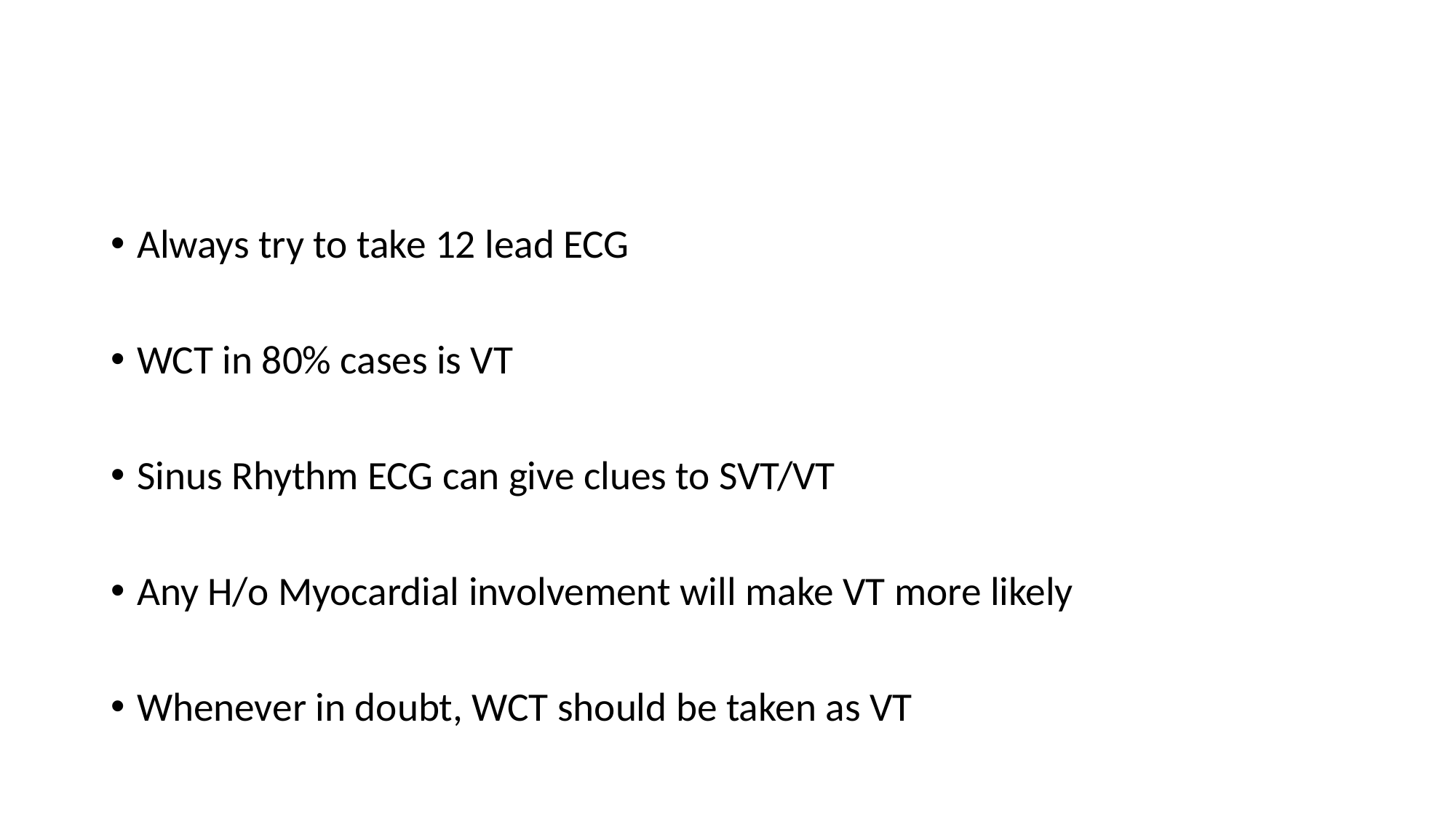

#
Always try to take 12 lead ECG

WCT in 80% cases is VT

Sinus Rhythm ECG can give clues to SVT/VT

Any H/o Myocardial involvement will make VT more likely

Whenever in doubt, WCT should be taken as VT